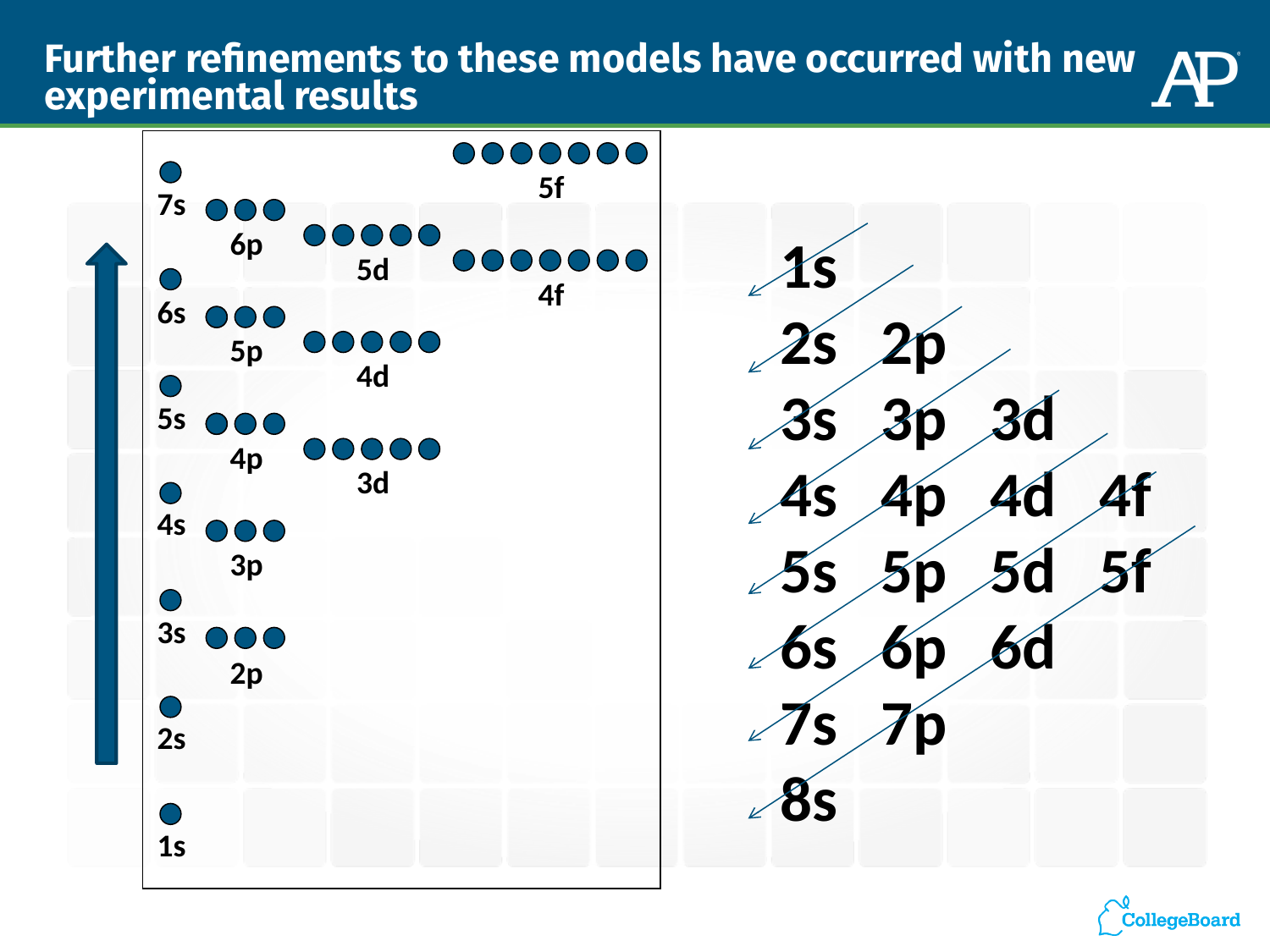

# Further refinements to these models have occurred with new experimental results

5f

7s

6p

5d

4f

6s

5p

4d

5s

4p

3d

4s

3p

3s

2p

2s

1s
1s
2s   2p
3s   3p   3d
4s   4p   4d   4f
5s   5p   5d   5f
6s   6p   6d
7s   7p
8s